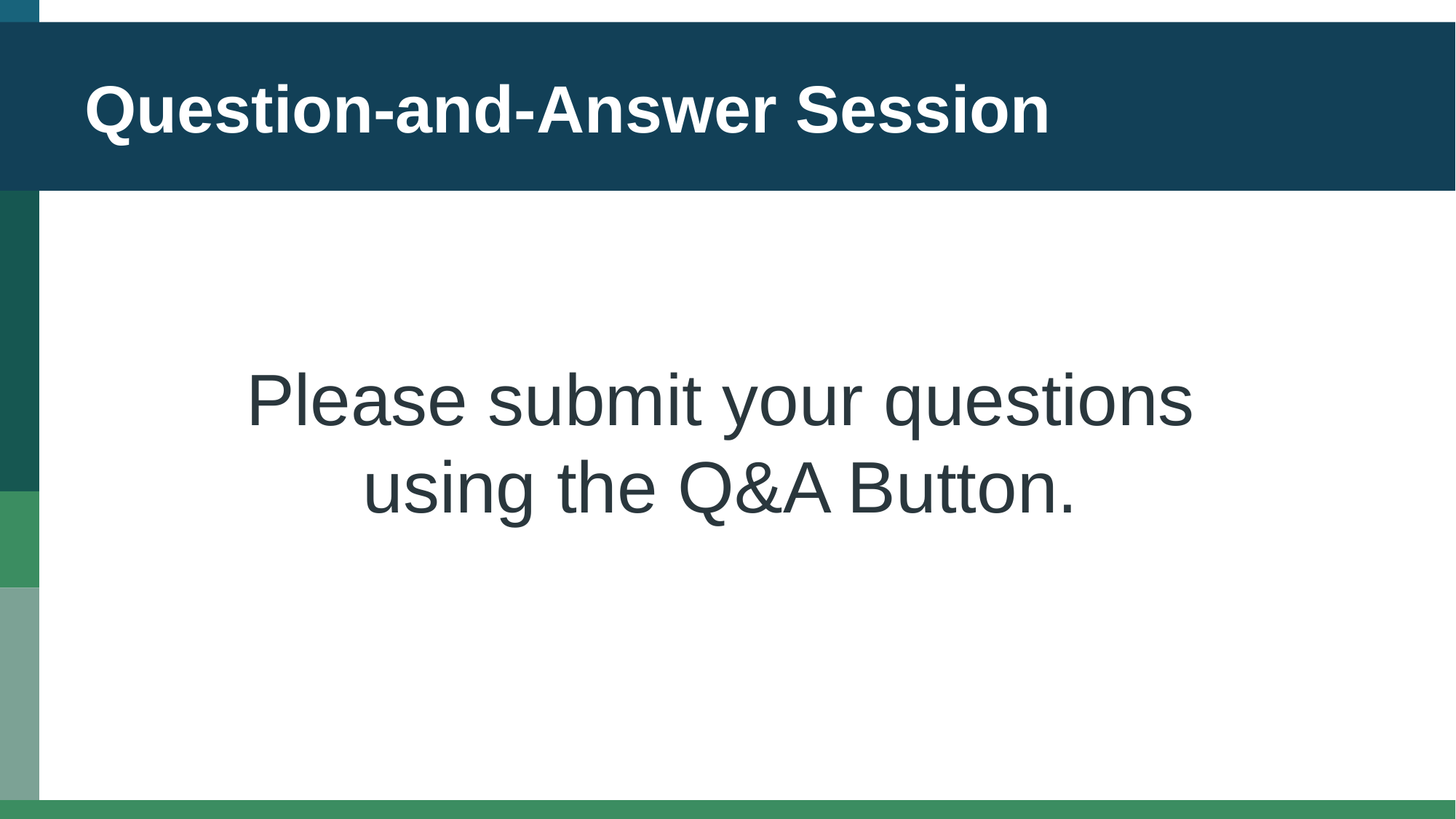

# Question-and-Answer Session
Please submit your questions using the Q&A Button.